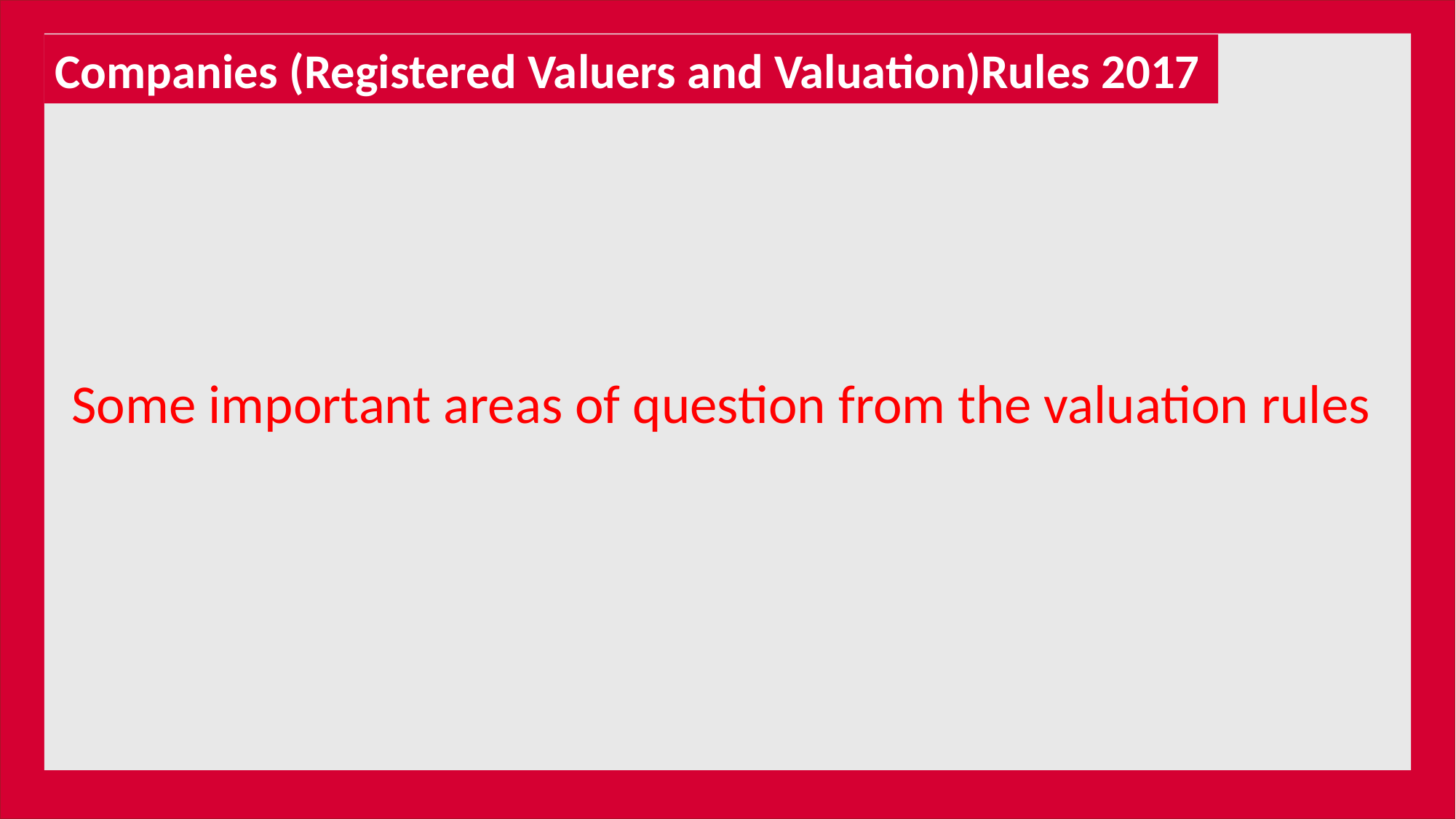

Some important areas of question from the valuation rules
Companies (Registered Valuers and Valuation)Rules 2017